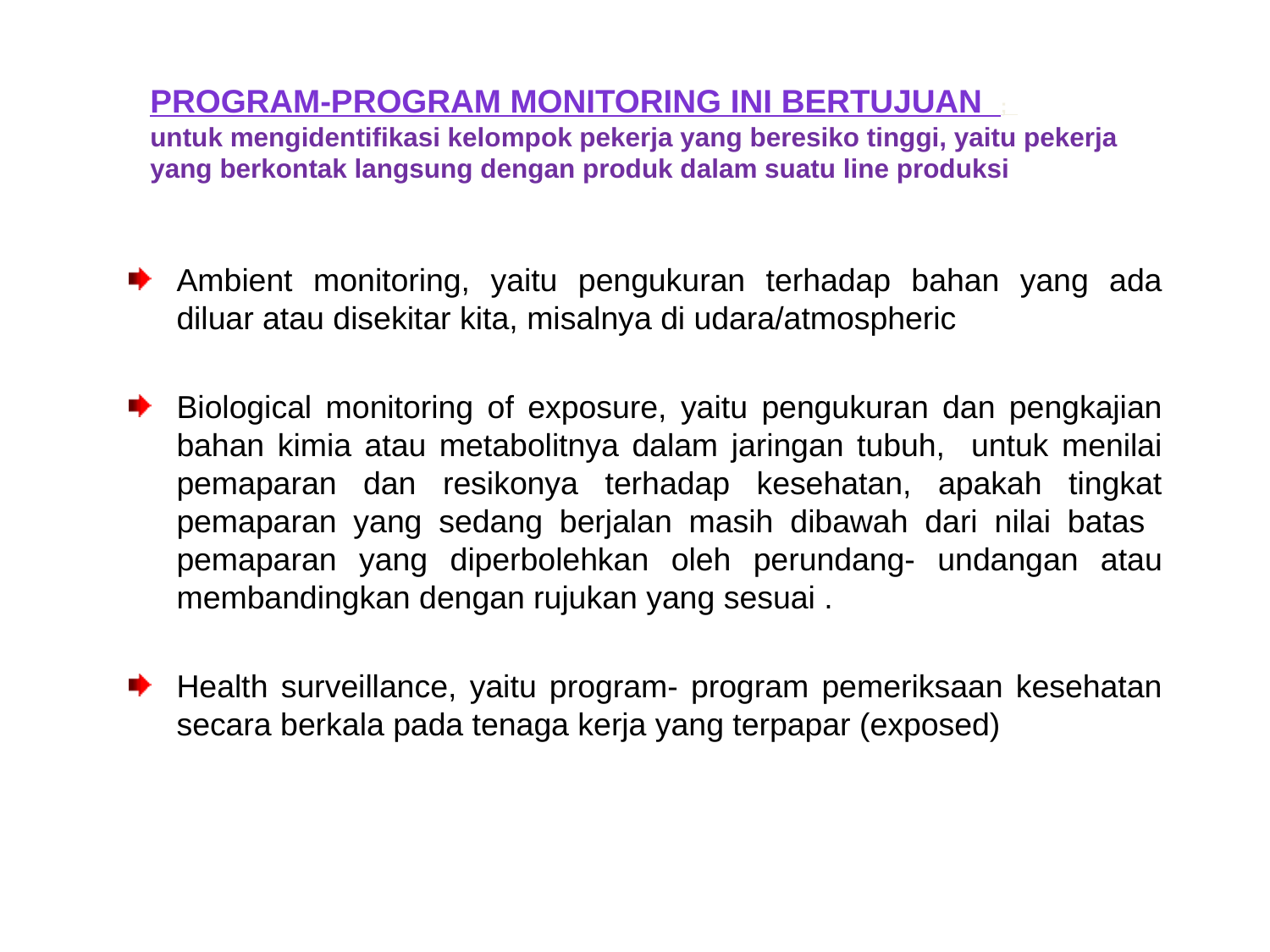

Program-program monitoring ini bertujuan  ;
untuk mengidentifikasi kelompok pekerja yang beresiko tinggi, yaitu pekerja yang berkontak langsung dengan produk dalam suatu line produksi
Ambient monitoring, yaitu pengukuran terhadap bahan yang ada diluar atau disekitar kita, misalnya di udara/atmospheric

Biological monitoring of exposure, yaitu pengukuran dan pengkajian bahan kimia atau metabolitnya dalam jaringan tubuh,  untuk menilai pemaparan dan resikonya terhadap kesehatan, apakah tingkat pemaparan yang sedang berjalan masih dibawah dari nilai batas  pemaparan yang diperbolehkan oleh perundang- undangan atau membandingkan dengan rujukan yang sesuai .

Health surveillance, yaitu program- program pemeriksaan kesehatan secara berkala pada tenaga kerja yang terpapar (exposed)‏